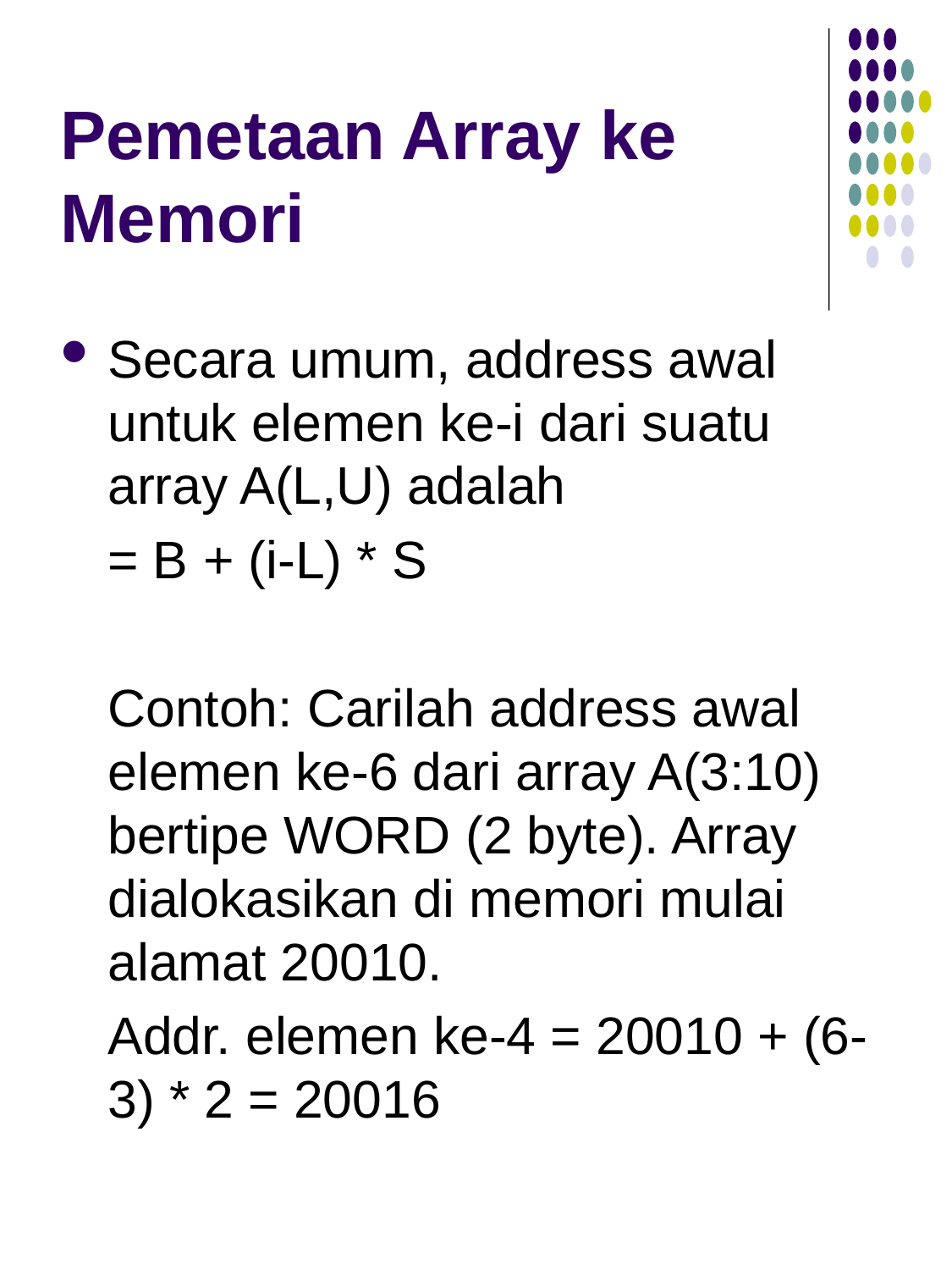

# Pemetaan Array ke Memori
Secara umum, address awal untuk elemen ke-i dari suatu array A(L,U) adalah
	= B + (i-L) * S

	Contoh: Carilah address awal elemen ke-6 dari array A(3:10) bertipe WORD (2 byte). Array dialokasikan di memori mulai alamat 20010.
	Addr. elemen ke-4 = 20010 + (6-3) * 2 = 20016